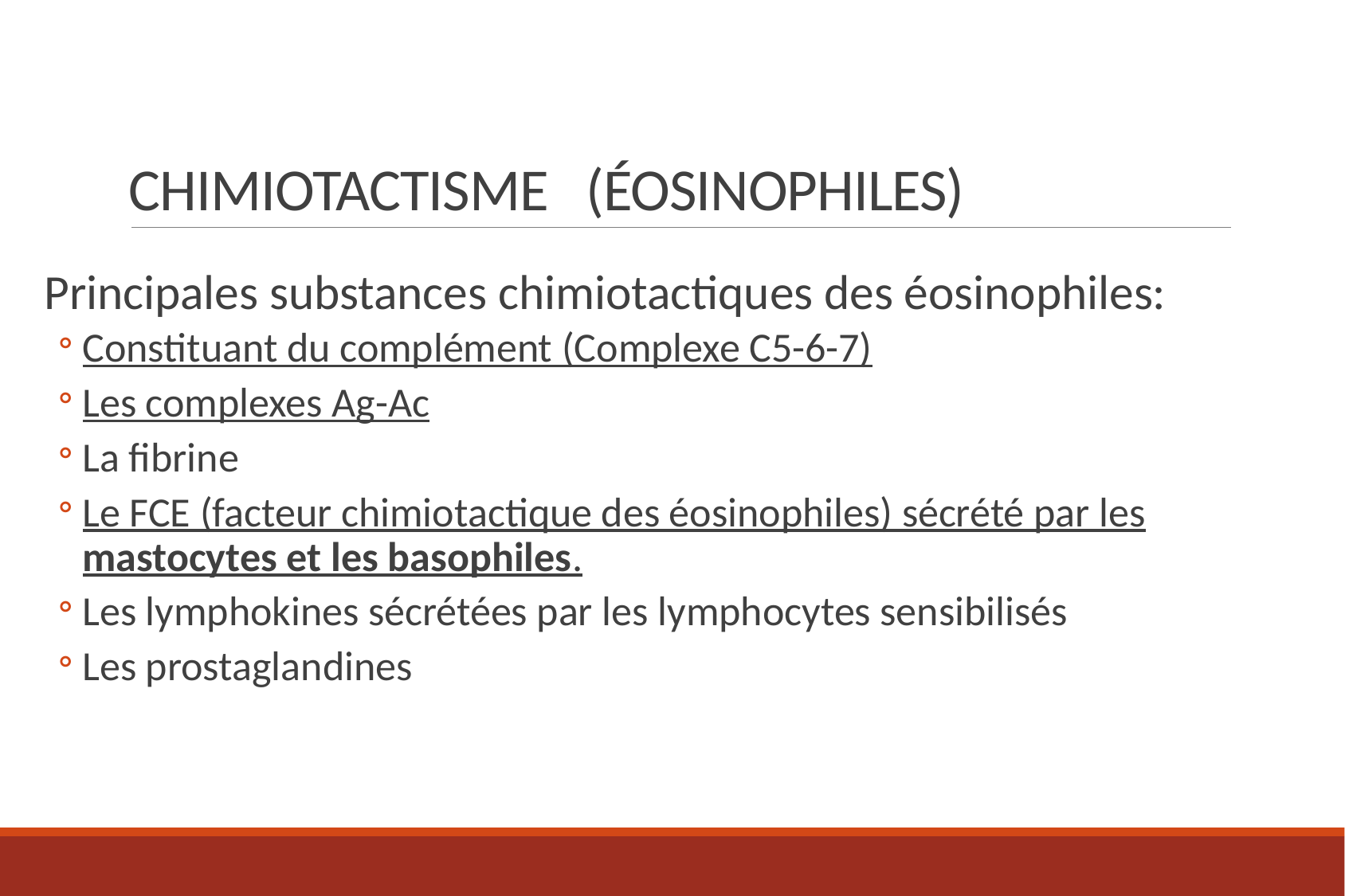

# Chimiotactisme   (Éosinophiles)
Principales substances chimiotactiques des éosinophiles:
Constituant du complément (Complexe C5-6-7)
Les complexes Ag-Ac
La fibrine
Le FCE (facteur chimiotactique des éosinophiles) sécrété par les mastocytes et les basophiles.
Les lymphokines sécrétées par les lymphocytes sensibilisés
Les prostaglandines